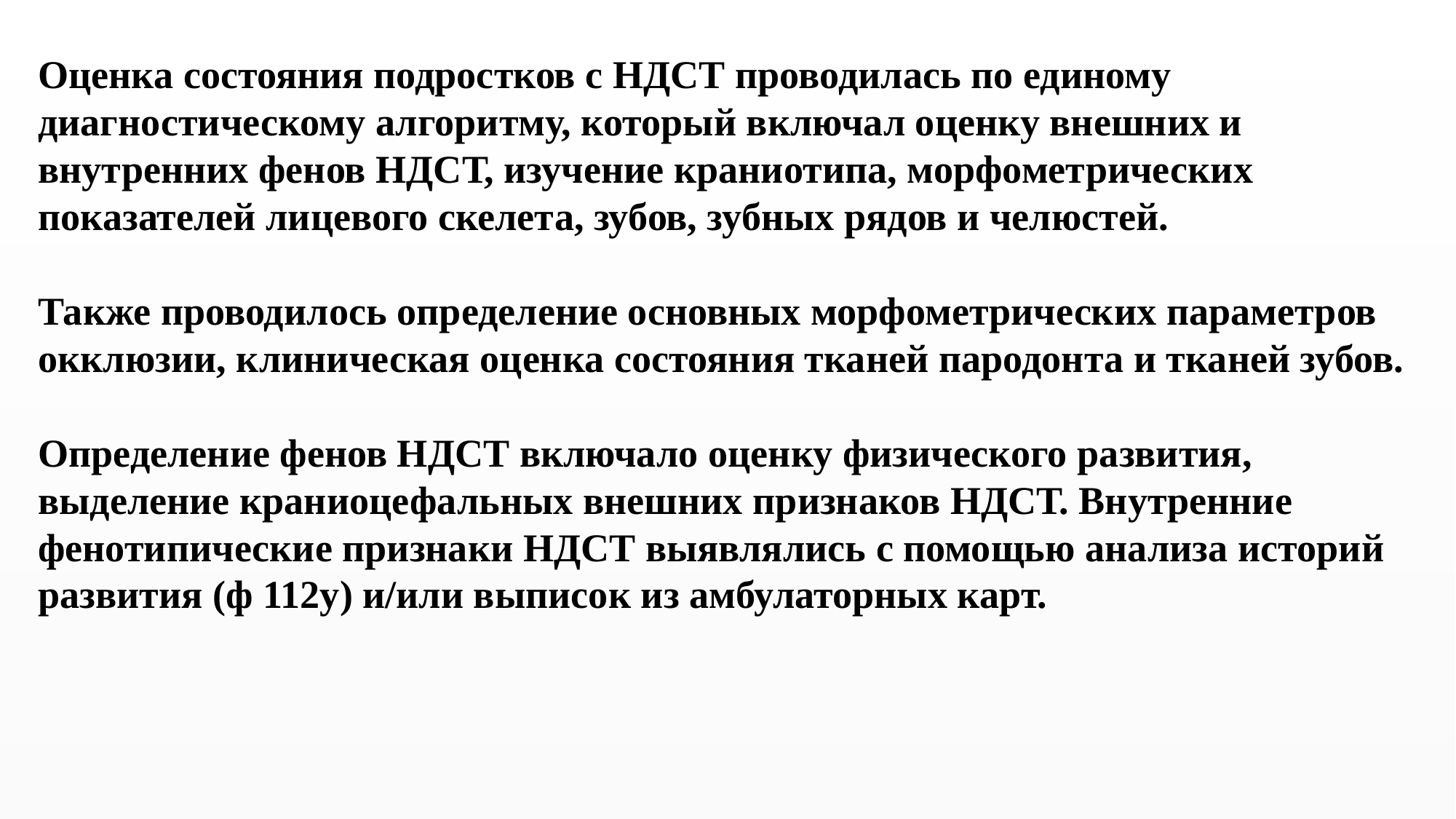

Оценка состояния подростков с НДСТ проводилась по единому диагностическому алгоритму, который включал оценку внешних и внутренних фенов НДСТ, изучение краниотипа, морфометрических показателей лицевого скелета, зубов, зубных рядов и челюстей.

Также проводилось определение основных морфометрических параметров окклюзии, клиническая оценка состояния тканей пародонта и тканей зубов.

Определение фенов НДСТ включало оценку физического развития, выделение краниоцефальных внешних признаков НДСТ. Внутренние фенотипические признаки НДСТ выявлялись с помощью анализа историй развития (ф 112у) и/или выписок из амбулаторных карт.
#